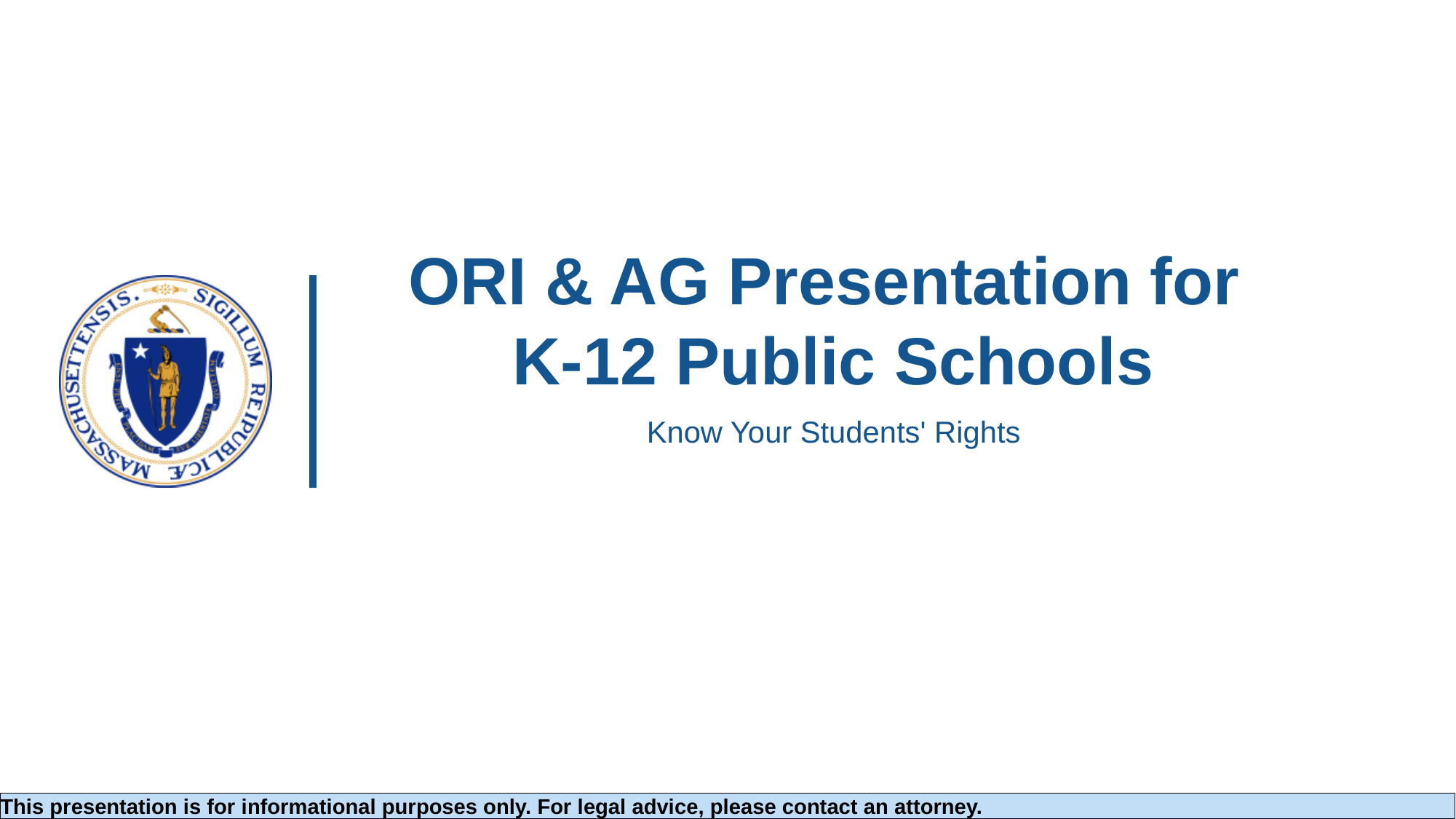

# ORI & AG Presentation for K-12 Public Schools
Know Your Students' Rights
This presentation is for informational purposes only. For legal advice, please contact an attorney.
This presentation is for informational purposes only. For legal advice, please contact an attorney.